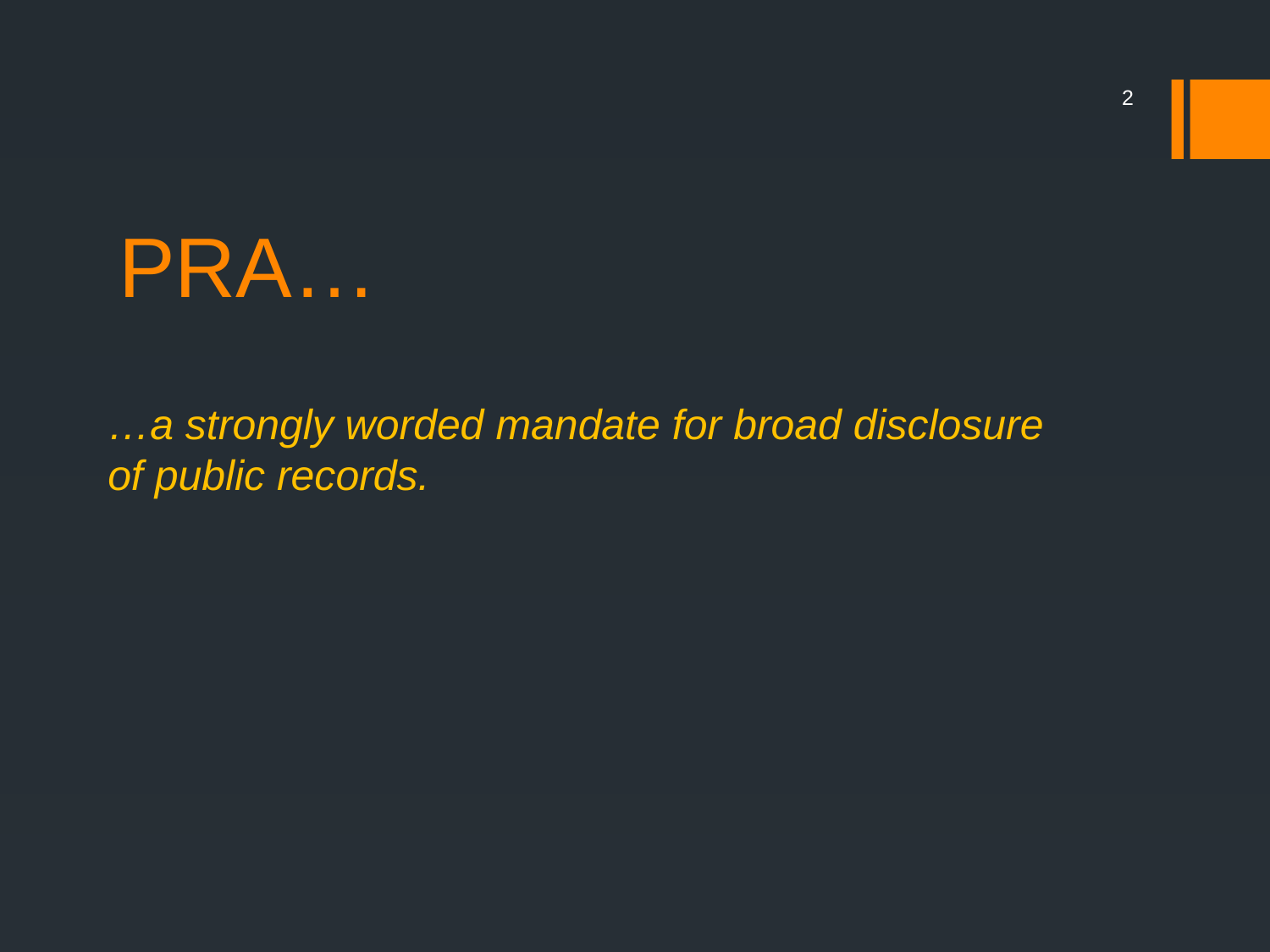

2
# PRA…
…a strongly worded mandate for broad disclosure of public records.